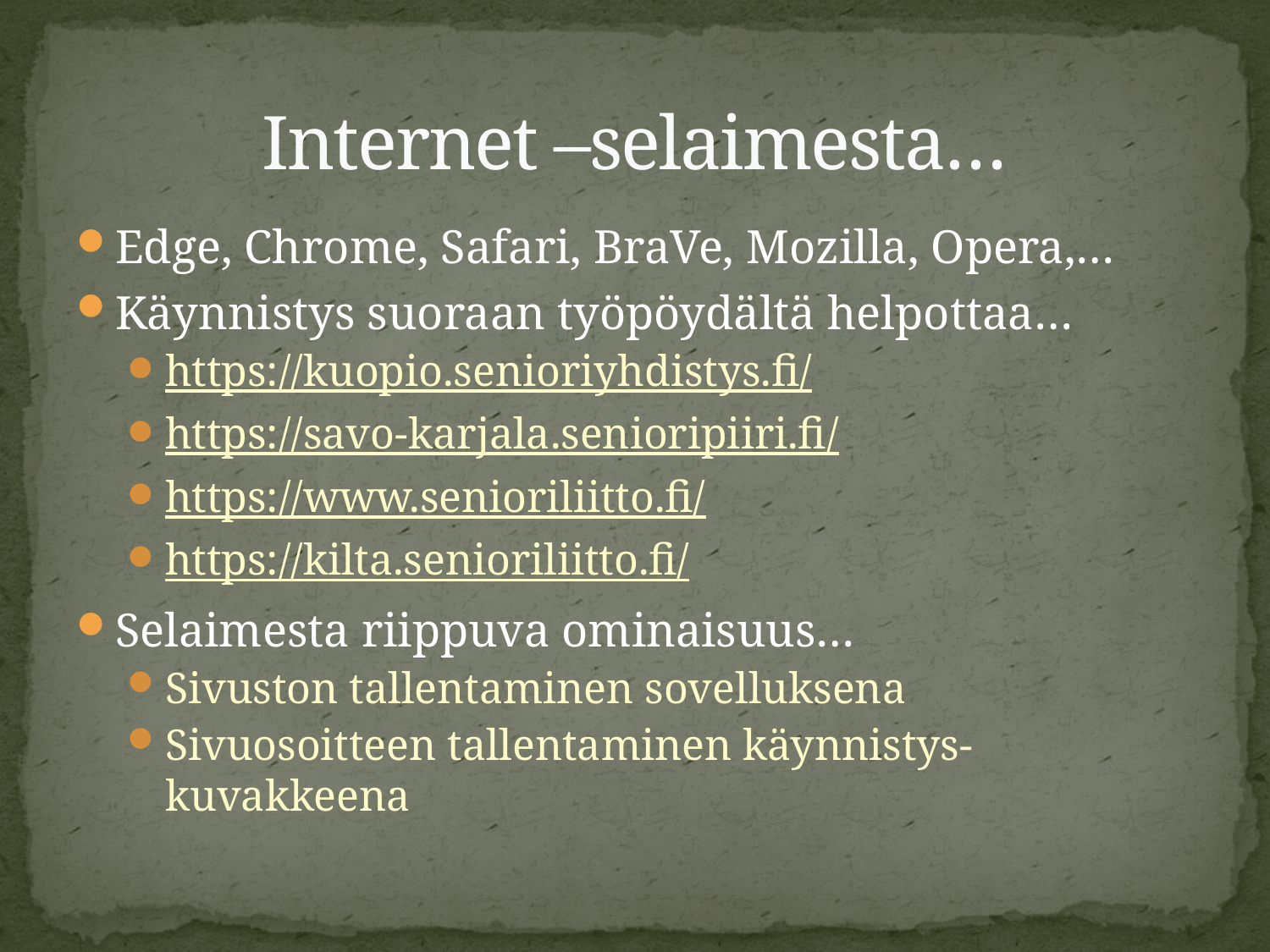

# Internet –selaimesta…
Edge, Chrome, Safari, BraVe, Mozilla, Opera,…
Käynnistys suoraan työpöydältä helpottaa…
https://kuopio.senioriyhdistys.fi/
https://savo-karjala.senioripiiri.fi/
https://www.senioriliitto.fi/
https://kilta.senioriliitto.fi/
Selaimesta riippuva ominaisuus…
Sivuston tallentaminen sovelluksena
Sivuosoitteen tallentaminen käynnistys-kuvakkeena